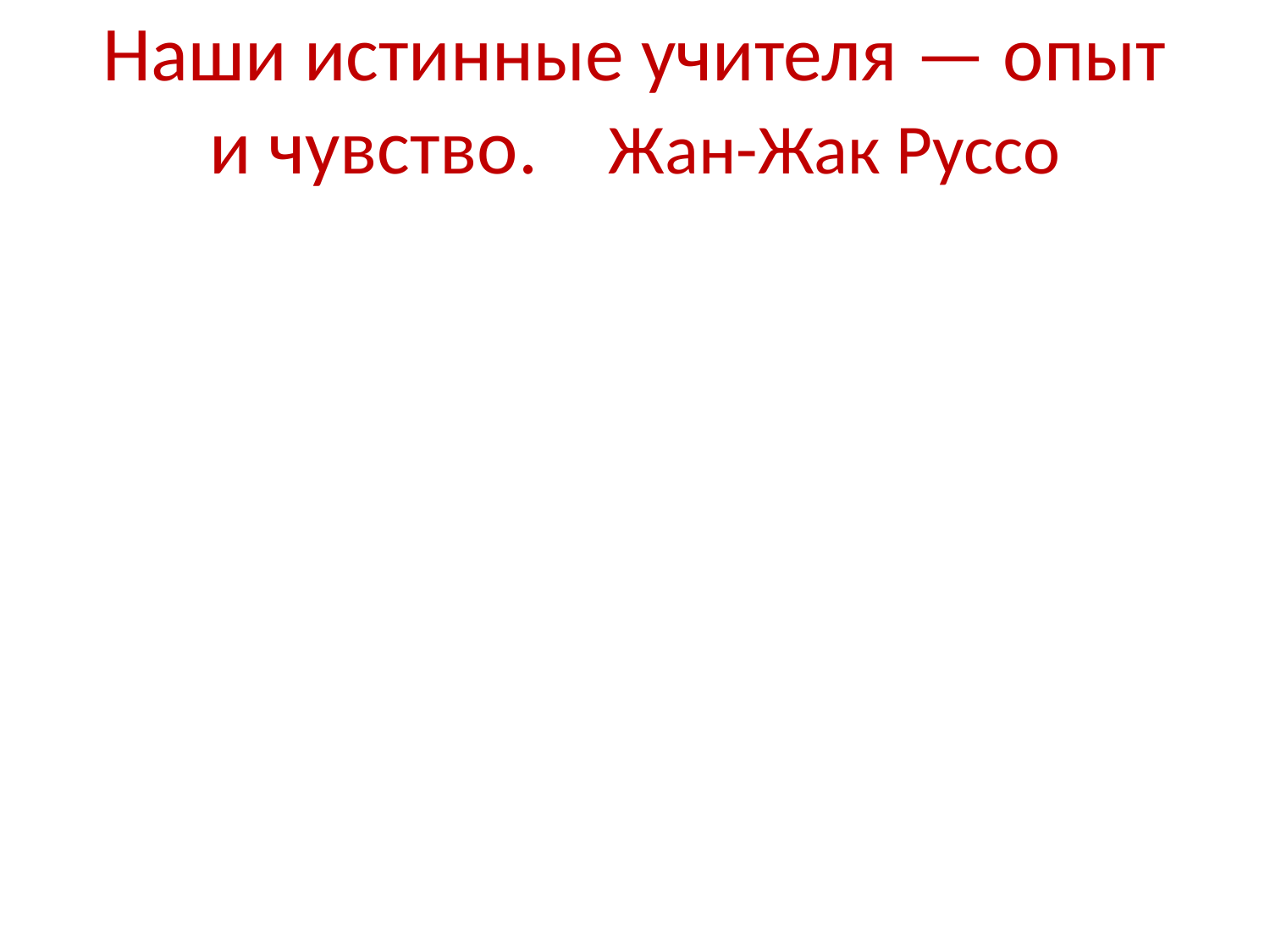

# Наши истинные учителя — опыт и чувство.    Жан-Жак Руссо